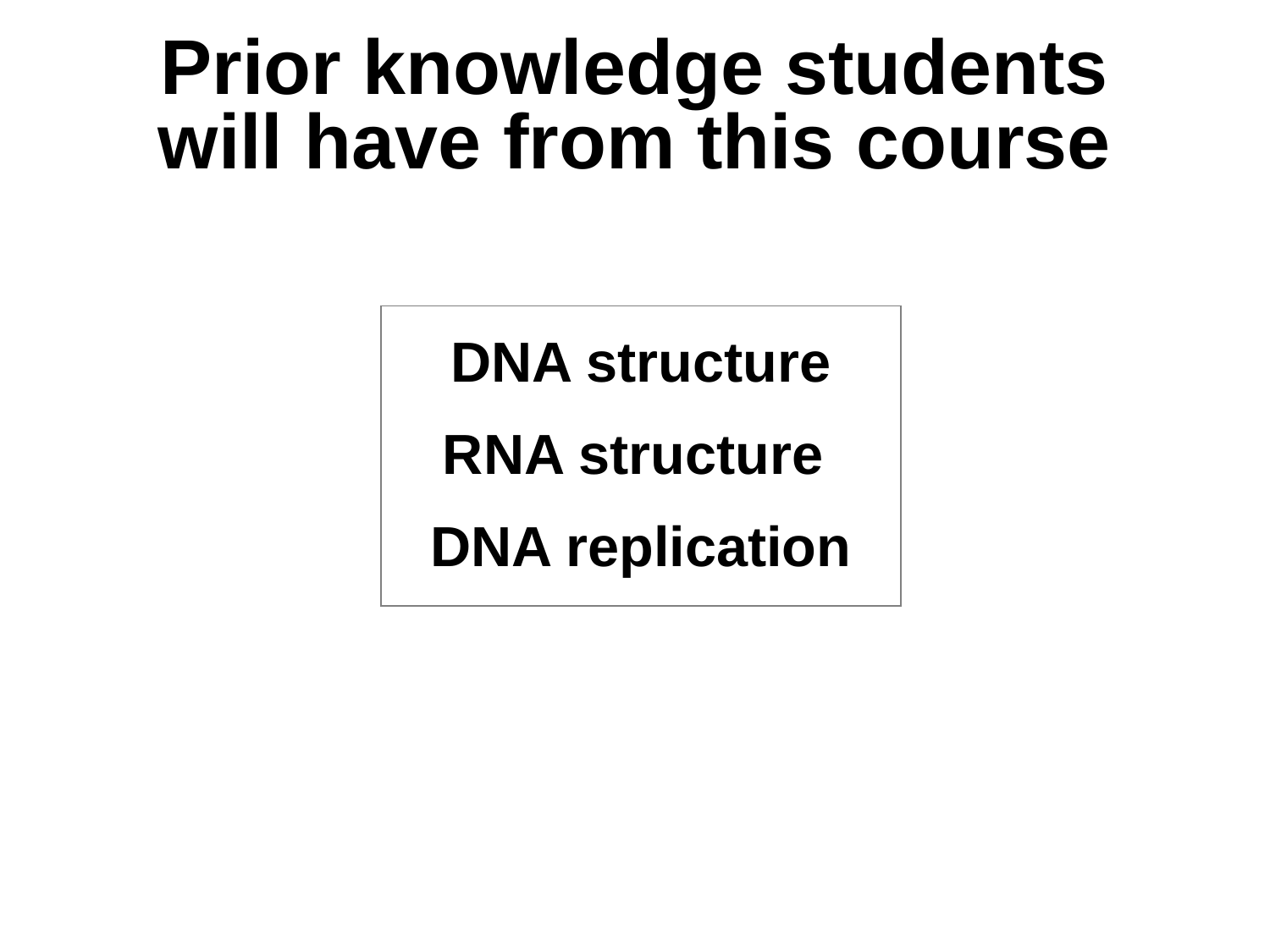

# Prior knowledge students will have from this course
DNA structure
RNA structure
DNA replication